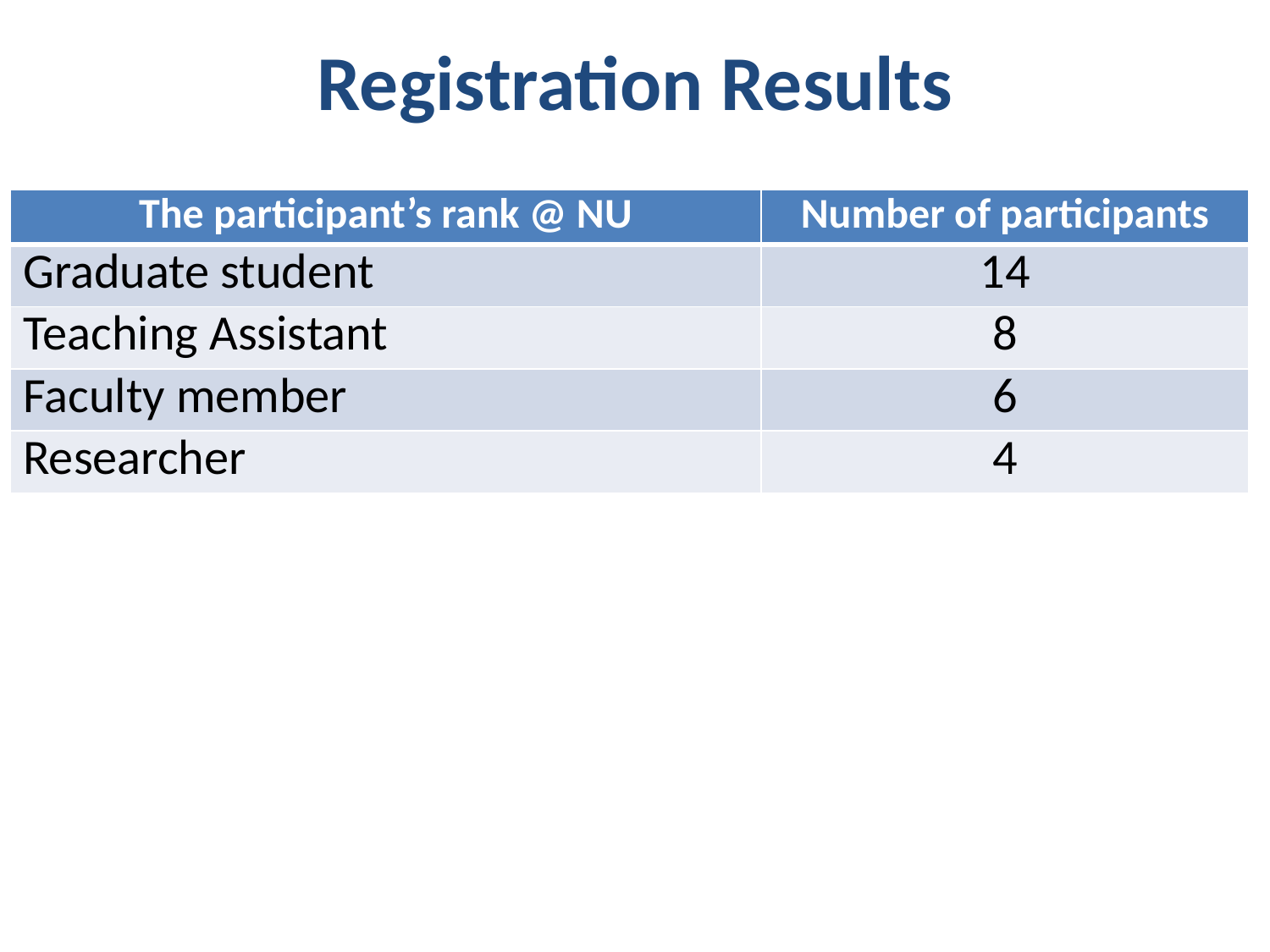

# Registration Results
| The participant’s rank @ NU | Number of participants |
| --- | --- |
| Graduate student | 14 |
| Teaching Assistant | 8 |
| Faculty member | 6 |
| Researcher | 4 |